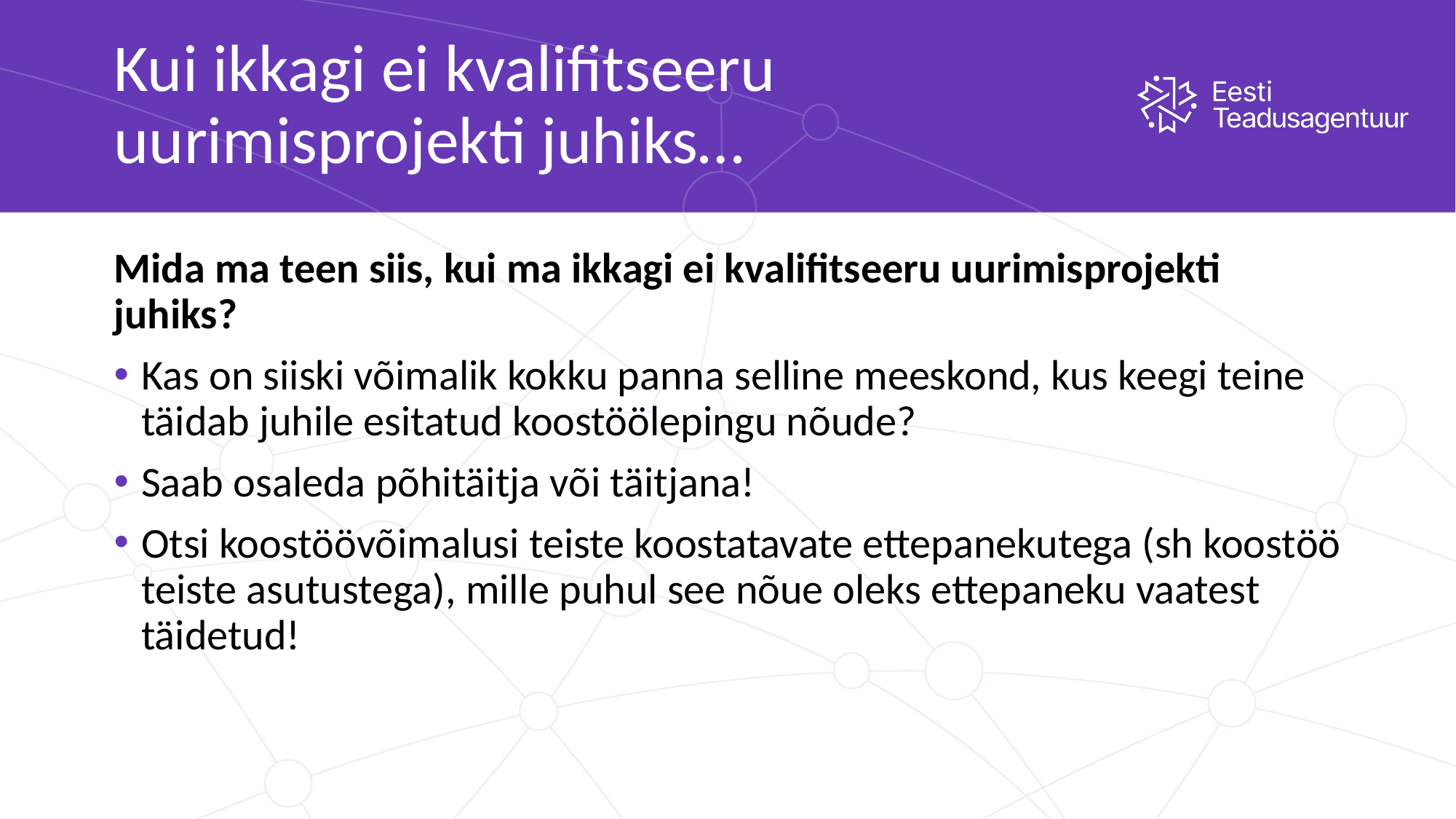

# Kui ikkagi ei kvalifitseeru uurimisprojekti juhiks…
Mida ma teen siis, kui ma ikkagi ei kvalifitseeru uurimisprojekti juhiks?
Kas on siiski võimalik kokku panna selline meeskond, kus keegi teine täidab juhile esitatud koostöölepingu nõude?
Saab osaleda põhitäitja või täitjana!
Otsi koostöövõimalusi teiste koostatavate ettepanekutega (sh koostöö teiste asutustega), mille puhul see nõue oleks ettepaneku vaatest täidetud!